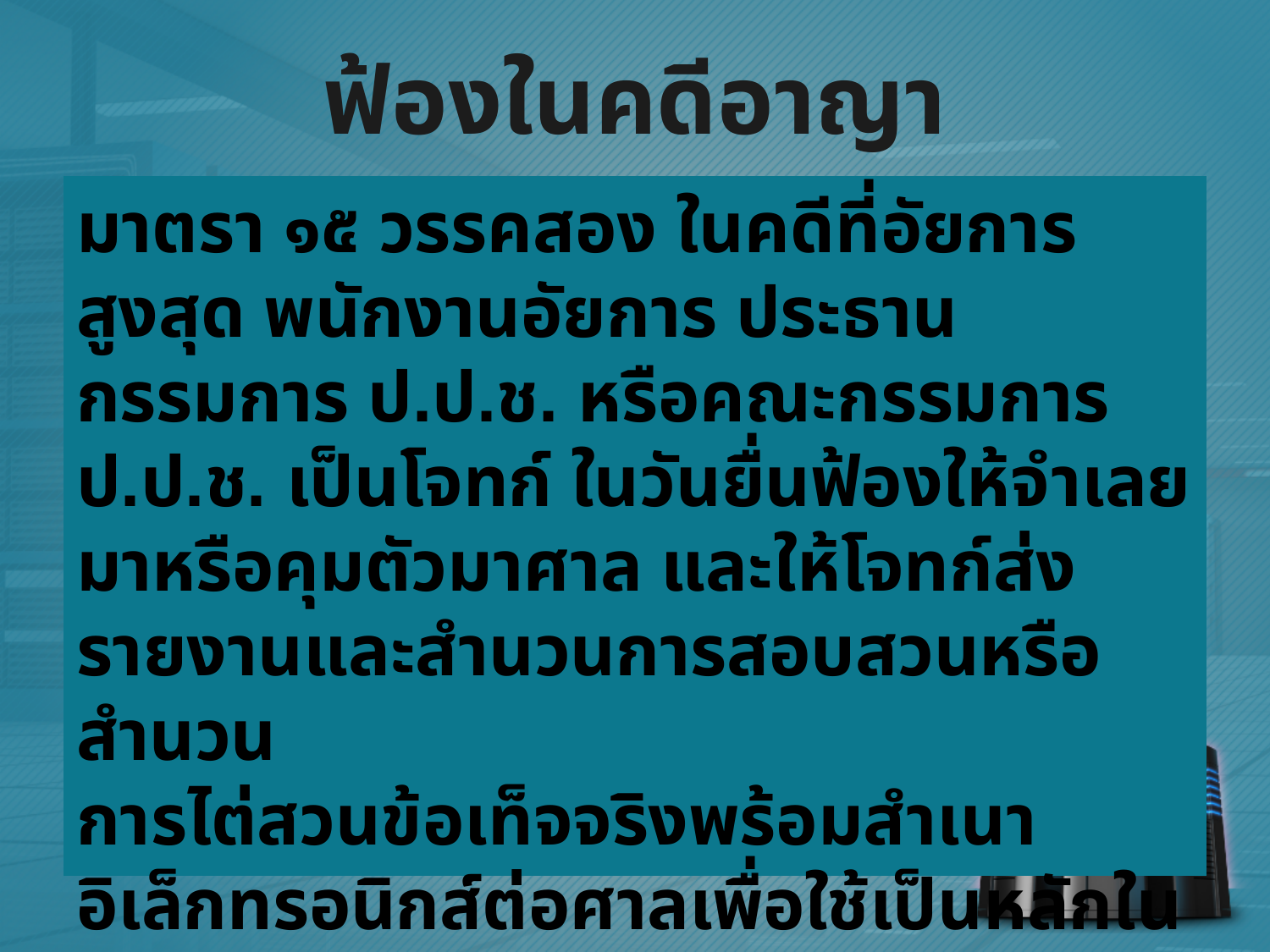

# ฟ้องในคดีอาญา
มาตรา ๑๕ วรรคสอง ในคดีที่อัยการสูงสุด พนักงานอัยการ ประธานกรรมการ ป.ป.ช. หรือคณะกรรมการ ป.ป.ช. เป็นโจทก์ ในวันยื่นฟ้องให้จำเลยมาหรือคุมตัวมาศาล และให้โจทก์ส่งรายงานและสำนวนการสอบสวนหรือสำนวน
การไต่สวนข้อเท็จจริงพร้อมสำเนาอิเล็กทรอนิกส์ต่อศาลเพื่อใช้เป็นหลักในการพิจารณาและรวมไว้ในสำนวน
มาตรา 15 วรรคสาม กรณีที่ศาลเห็นว่าฟ้องไม่ถูกต้อง
ให้ศาลมีคำสั่งให้โจทก์แก้ฟ้องให้ถูกต้อง